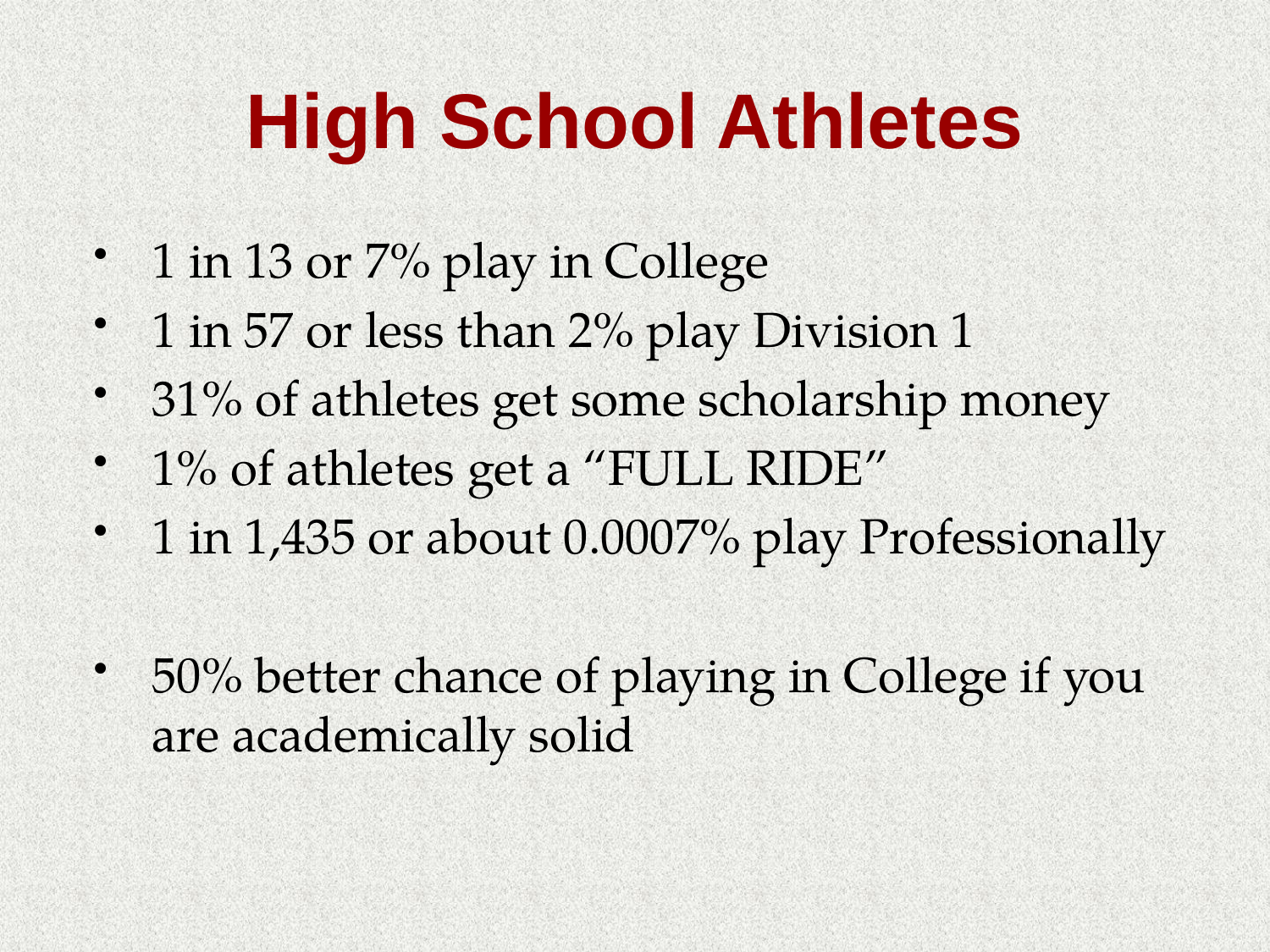

# High School Athletes
1 in 13 or 7% play in College
1 in 57 or less than 2% play Division 1
31% of athletes get some scholarship money
1% of athletes get a “FULL RIDE”
1 in 1,435 or about 0.0007% play Professionally

50% better chance of playing in College if you are academically solid